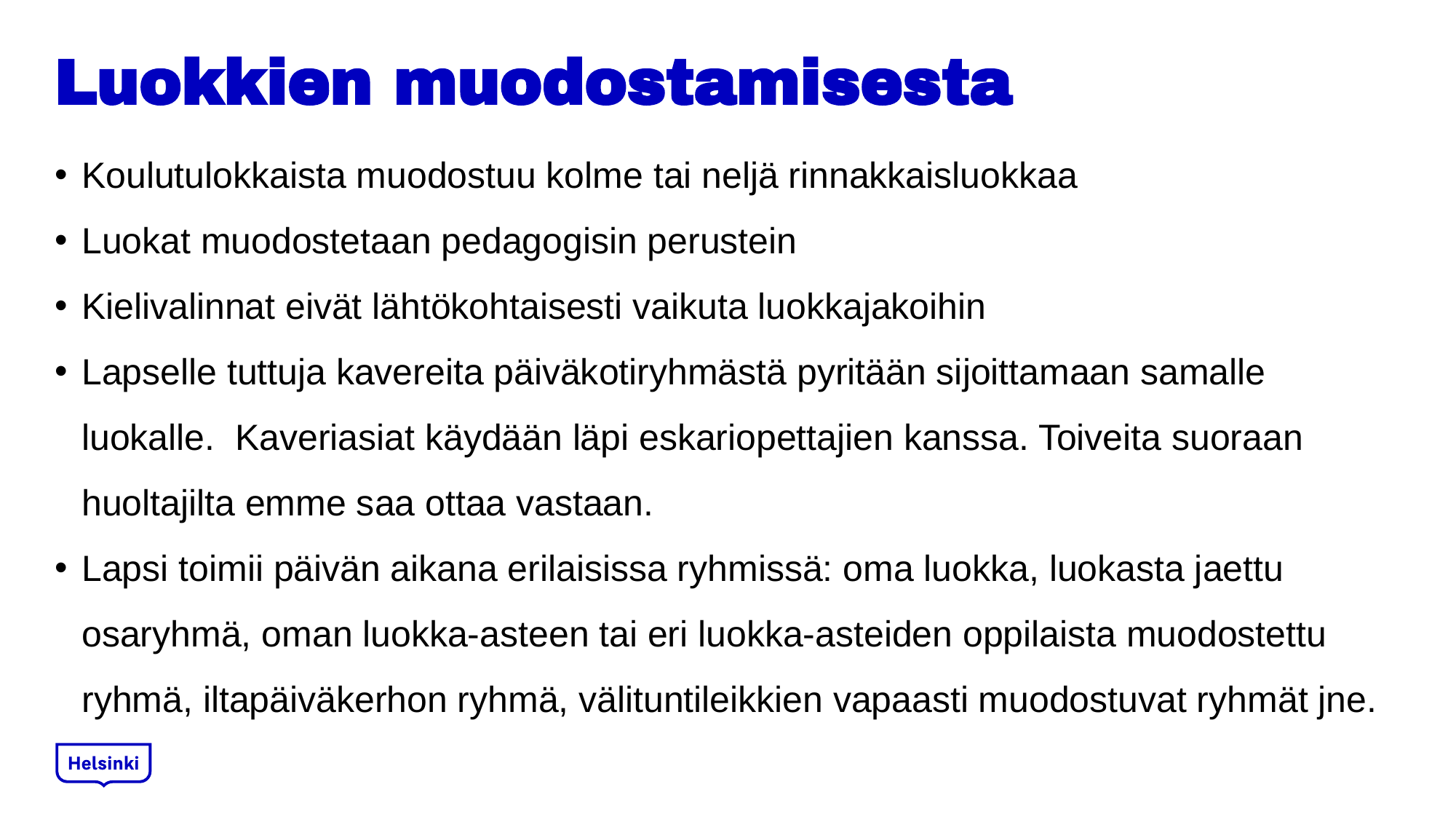

# Luokkien muodostamisesta
Koulutulokkaista muodostuu kolme tai neljä rinnakkaisluokkaa
Luokat muodostetaan pedagogisin perustein
Kielivalinnat eivät lähtökohtaisesti vaikuta luokkajakoihin
Lapselle tuttuja kavereita päiväkotiryhmästä pyritään sijoittamaan samalle luokalle.  Kaveriasiat käydään läpi eskariopettajien kanssa. Toiveita suoraan huoltajilta emme saa ottaa vastaan.
Lapsi toimii päivän aikana erilaisissa ryhmissä: oma luokka, luokasta jaettu osaryhmä, oman luokka-asteen tai eri luokka-asteiden oppilaista muodostettu ryhmä, iltapäiväkerhon ryhmä, välituntileikkien vapaasti muodostuvat ryhmät jne.